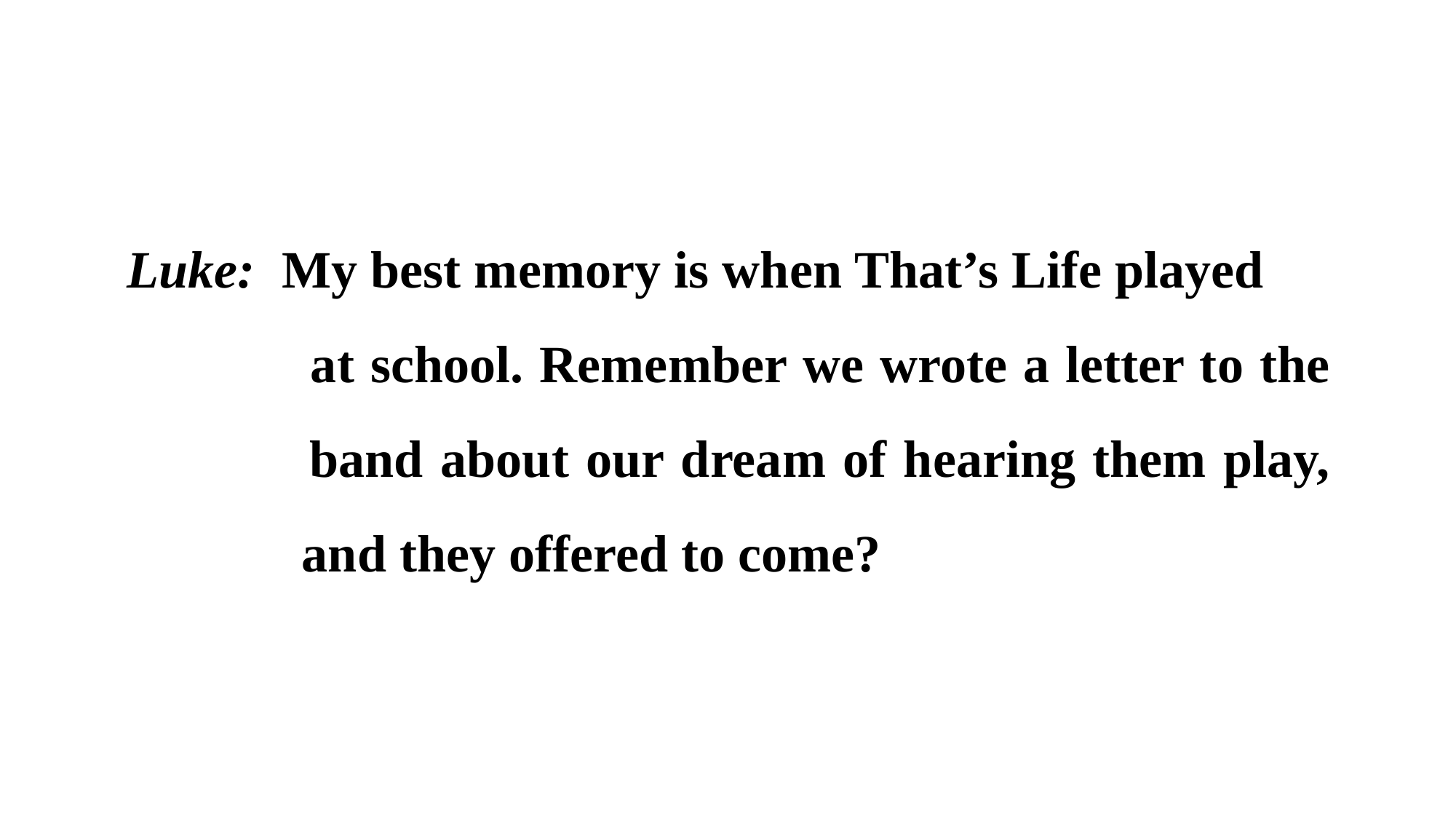

Luke:  My best memory is when That’s Life played       	  at school. Remember we wrote a letter to the 	  band about our dream of hearing them play, 	  and they offered to come?